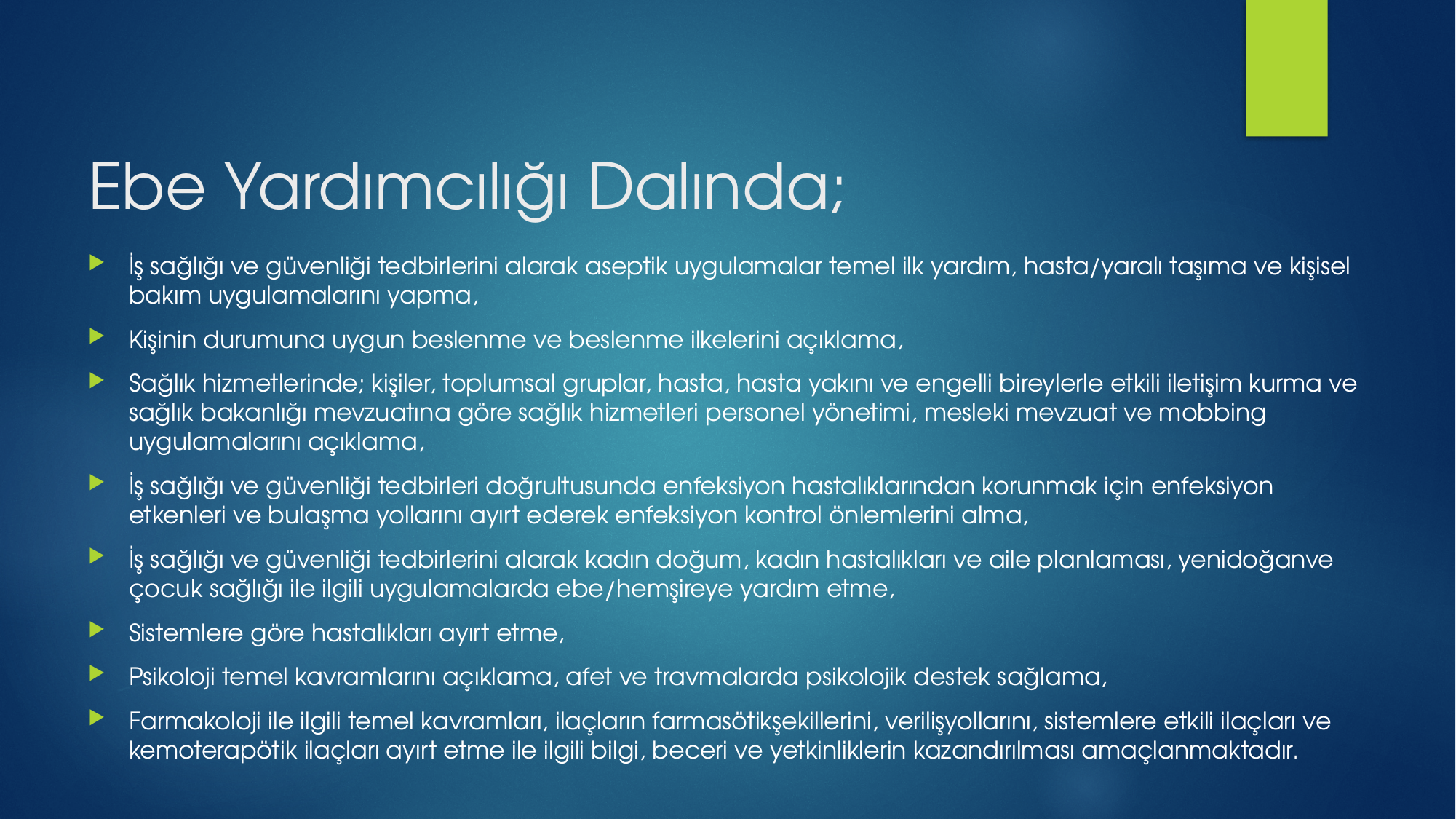

# Ebe Yardımcılığı Dalında;
İş sağlığı ve güvenliği tedbirlerini alarak aseptik uygulamalar temel ilk yardım, hasta/yaralı taşıma ve kişisel bakım uygulamalarını yapma,
Kişinin durumuna uygun beslenme ve beslenme ilkelerini açıklama,
Sağlık hizmetlerinde; kişiler, toplumsal gruplar, hasta, hasta yakını ve engelli bireylerle etkili iletişim kurma ve sağlık bakanlığı mevzuatına göre sağlık hizmetleri personel yönetimi, mesleki mevzuat ve mobbing uygulamalarını açıklama,
İş sağlığı ve güvenliği tedbirleri doğrultusunda enfeksiyon hastalıklarından korunmak için enfeksiyon etkenleri ve bulaşma yollarını ayırt ederek enfeksiyon kontrol önlemlerini alma,
İş sağlığı ve güvenliği tedbirlerini alarak kadın doğum, kadın hastalıkları ve aile planlaması, yenidoğanve çocuk sağlığı ile ilgili uygulamalarda ebe/hemşireye yardım etme,
Sistemlere göre hastalıkları ayırt etme,
Psikoloji temel kavramlarını açıklama, afet ve travmalarda psikolojik destek sağlama,
Farmakoloji ile ilgili temel kavramları, ilaçların farmasötikşekillerini, verilişyollarını, sistemlere etkili ilaçları ve kemoterapötik ilaçları ayırt etme ile ilgili bilgi, beceri ve yetkinliklerin kazandırılması amaçlanmaktadır.